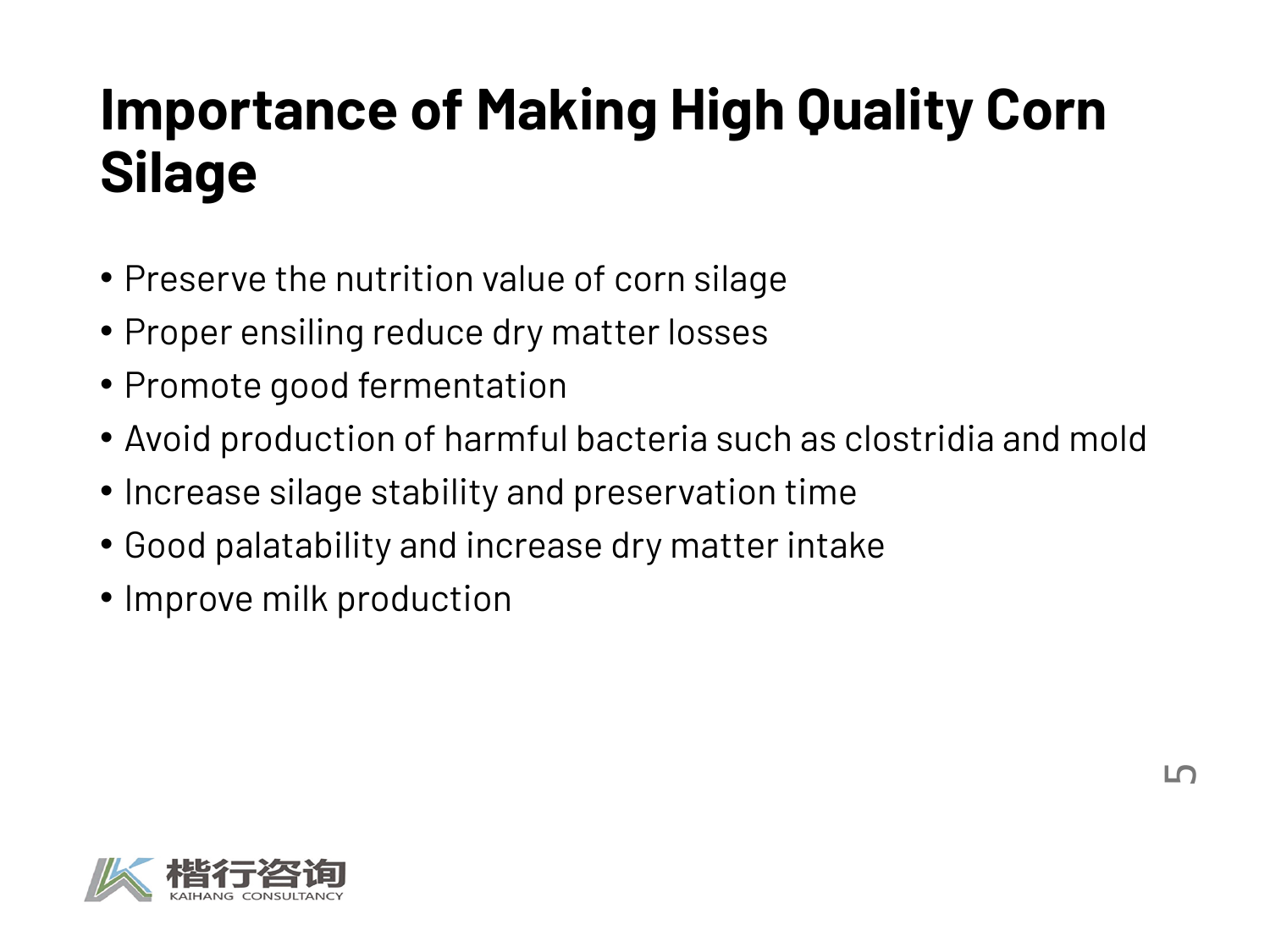

# Importance of Making High Quality Corn Silage
Preserve the nutrition value of corn silage
Proper ensiling reduce dry matter losses
Promote good fermentation
Avoid production of harmful bacteria such as clostridia and mold
Increase silage stability and preservation time
Good palatability and increase dry matter intake
Improve milk production
5